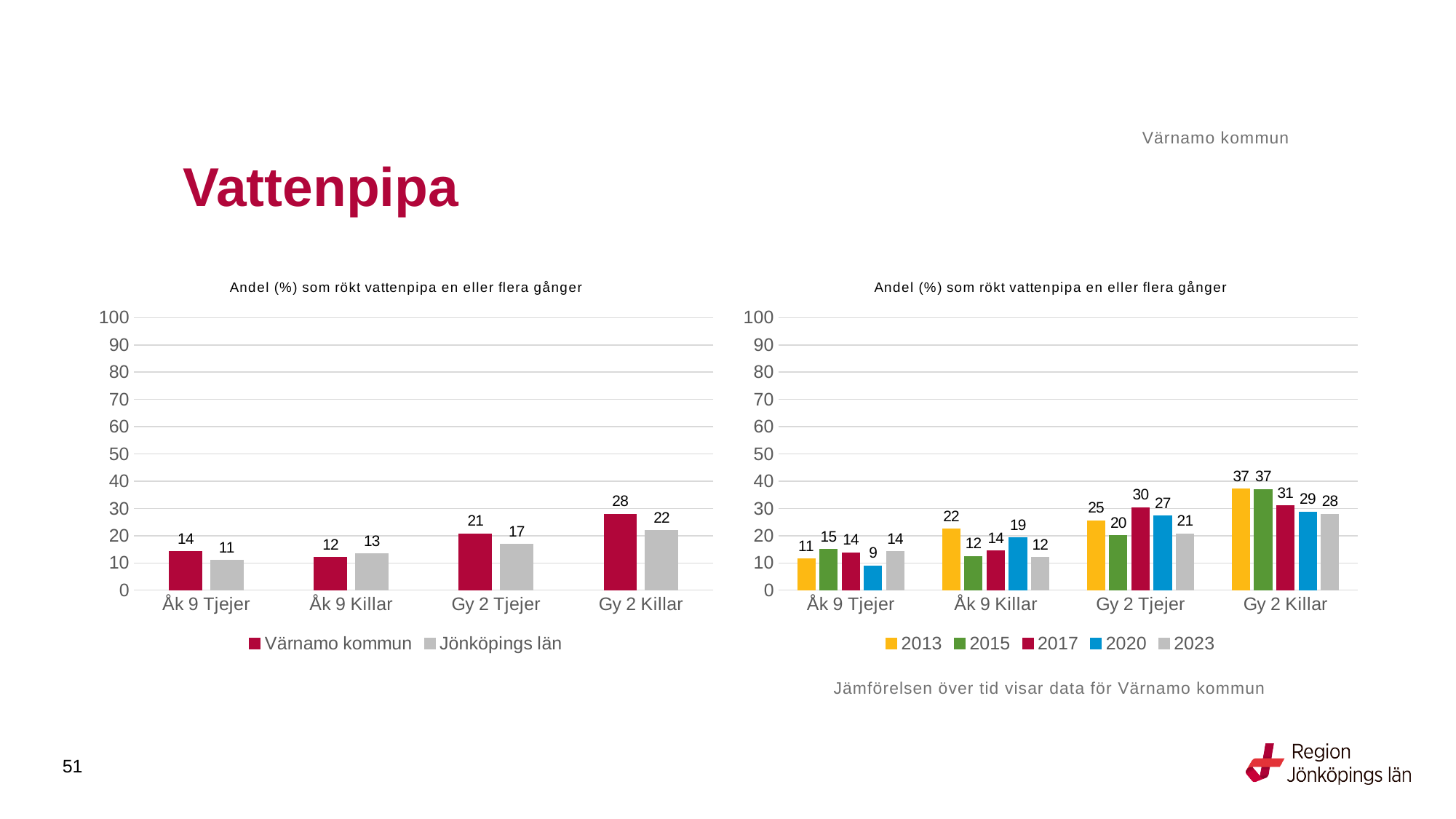

Värnamo kommun
# Vattenpipa

### Chart: Andel (%) som rökt vattenpipa en eller flera gånger

| Category | Värnamo kommun | Jönköpings län |
|---|---|---|
| Åk 9 Tjejer | 14.1667 | 10.8905 |
| Åk 9 Killar | 11.9658 | 13.2686 |
| Gy 2 Tjejer | 20.6186 | 16.8478 |
| Gy 2 Killar | 27.8689 | 21.8708 |

### Chart: Andel (%) som rökt vattenpipa en eller flera gånger

| Category | 2013 | 2015 | 2017 | 2020 | 2023 |
|---|---|---|---|---|---|
| Åk 9 Tjejer | 11.413 | 14.9606 | 13.7405 | 8.9286 | 14.1667 |
| Åk 9 Killar | 22.4242 | 12.3288 | 14.4737 | 19.2308 | 11.9658 |
| Gy 2 Tjejer | 25.4902 | 20.0 | 30.303 | 27.2727 | 20.6186 |
| Gy 2 Killar | 37.1134 | 37.0 | 30.9091 | 28.6585 | 27.8689 |
Jämförelsen över tid visar data för Värnamo kommun
51